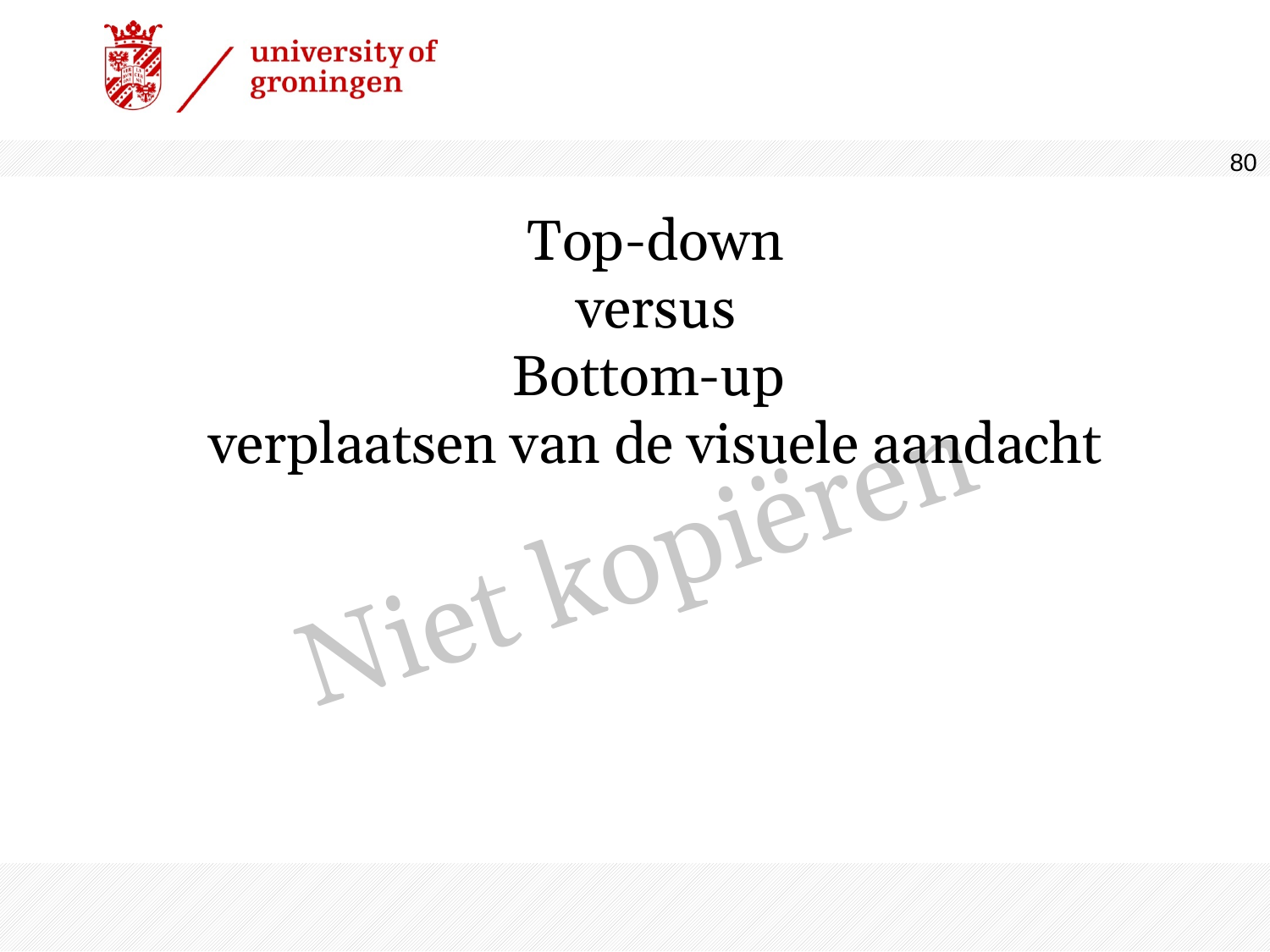

80
# Top-down versus Bottom-up verplaatsen van de visuele aandacht